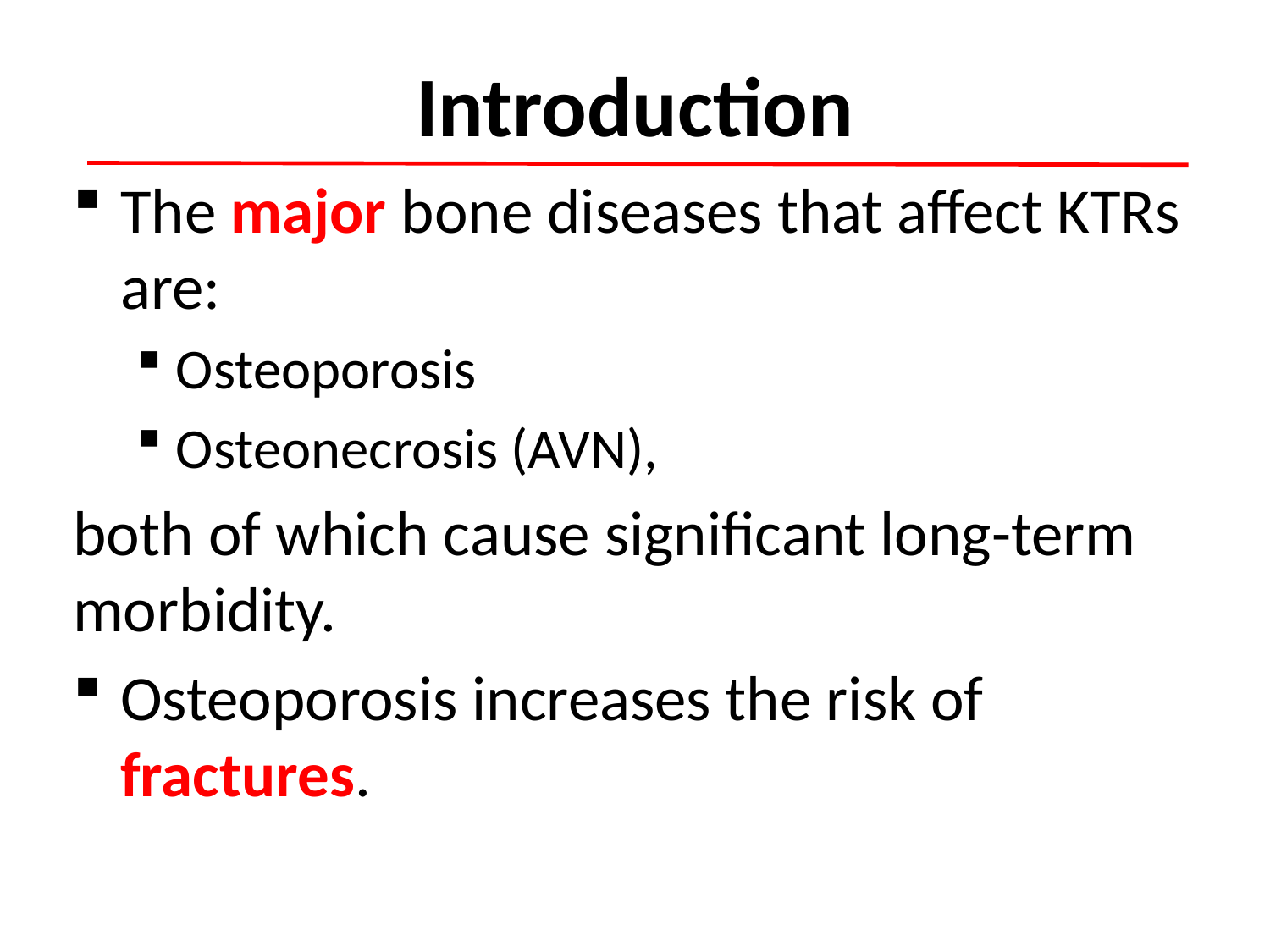

# Introduction
The major bone diseases that affect KTRs are:
Osteoporosis
Osteonecrosis (AVN),
both of which cause significant long-term morbidity.
Osteoporosis increases the risk of fractures.
4